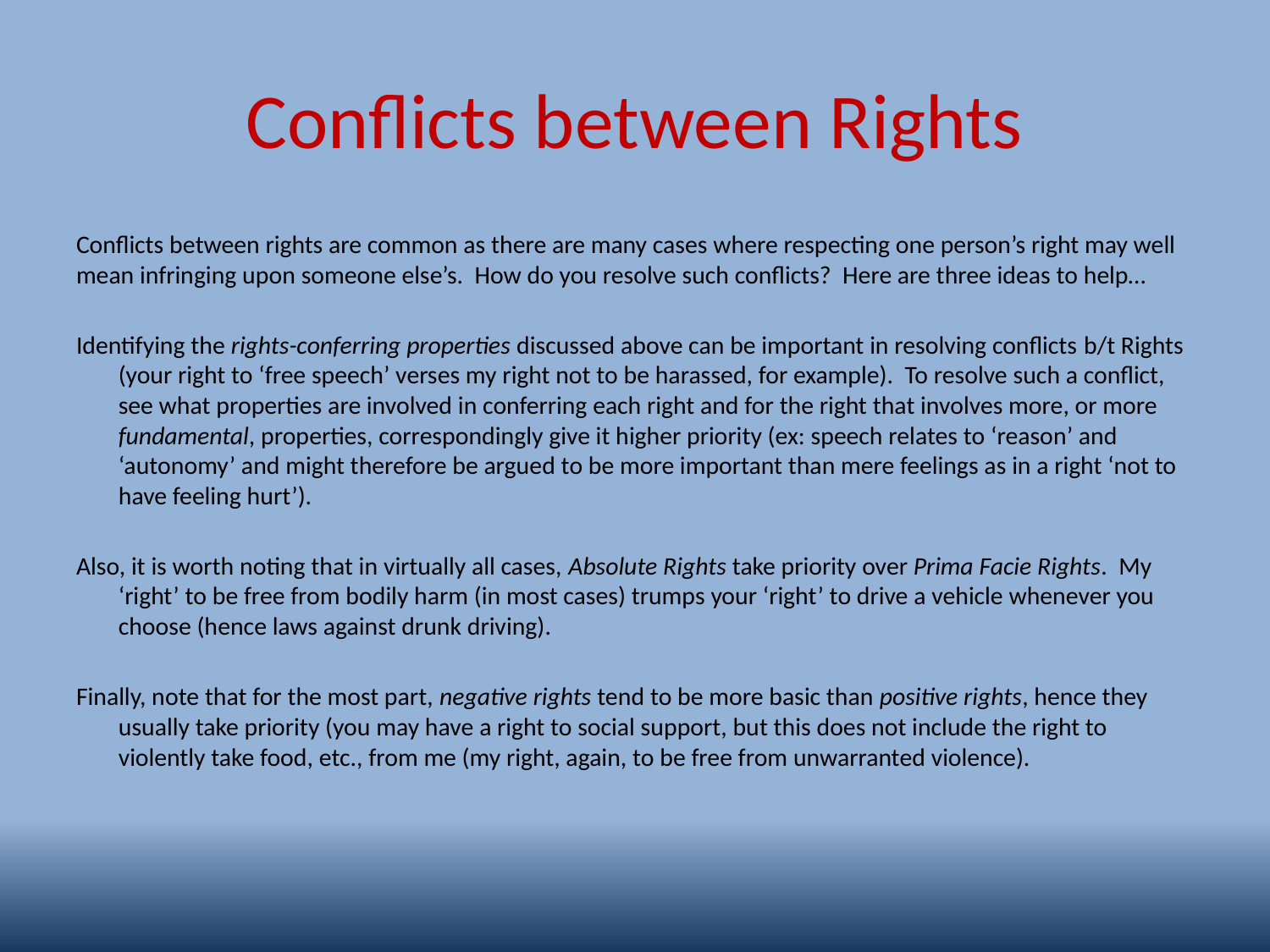

# Conflicts between Rights
Conflicts between rights are common as there are many cases where respecting one person’s right may well mean infringing upon someone else’s.  How do you resolve such conflicts?  Here are three ideas to help…

Identifying the rights-conferring properties discussed above can be important in resolving conflicts b/t Rights (your right to ‘free speech’ verses my right not to be harassed, for example).  To resolve such a conflict, see what properties are involved in conferring each right and for the right that involves more, or more fundamental, properties, correspondingly give it higher priority (ex: speech relates to ‘reason’ and ‘autonomy’ and might therefore be argued to be more important than mere feelings as in a right ‘not to have feeling hurt’).

Also, it is worth noting that in virtually all cases, Absolute Rights take priority over Prima Facie Rights.  My ‘right’ to be free from bodily harm (in most cases) trumps your ‘right’ to drive a vehicle whenever you choose (hence laws against drunk driving).

Finally, note that for the most part, negative rights tend to be more basic than positive rights, hence they usually take priority (you may have a right to social support, but this does not include the right to violently take food, etc., from me (my right, again, to be free from unwarranted violence).